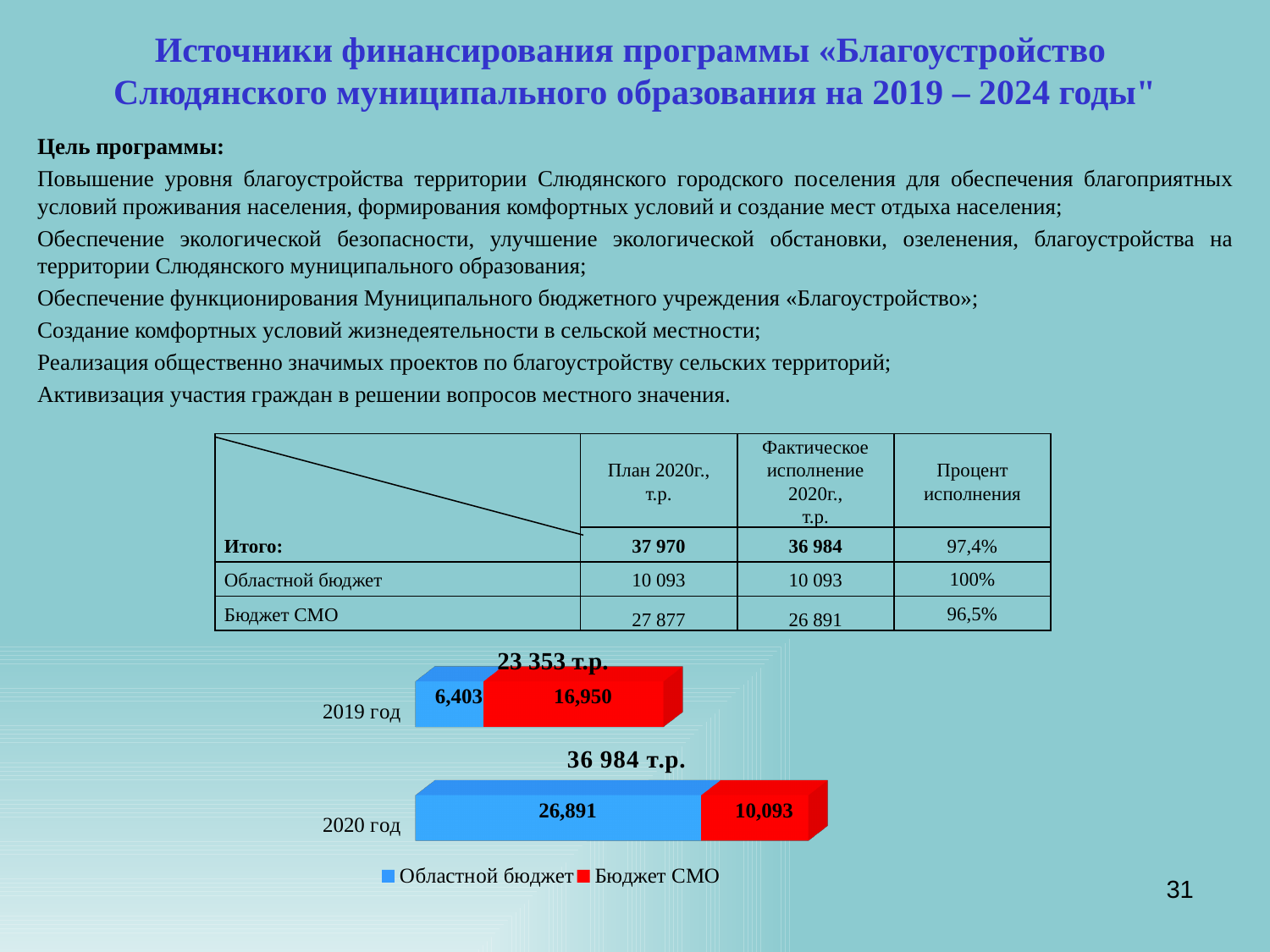

# Источники финансирования программы «Благоустройство  Слюдянского муниципального образования на 2019 – 2024 годы"
Цель программы:
Повышение уровня благоустройства территории Слюдянского городского поселения для обеспечения благоприятных условий проживания населения, формирования комфортных условий и создание мест отдыха населения;
Обеспечение экологической безопасности, улучшение экологической обстановки, озеленения, благоустройства на территории Слюдянского муниципального образования;
Обеспечение функционирования Муниципального бюджетного учреждения «Благоустройство»;
Создание комфортных условий жизнедеятельности в сельской местности;
Реализация общественно значимых проектов по благоустройству сельских территорий;
Активизация участия граждан в решении вопросов местного значения.
|  | План 2020г., т.р. | Фактическое исполнение 2020г., т.р. | Процент исполнения |
| --- | --- | --- | --- |
| Итого: | 37 970 | 36 984 | 97,4% |
| Областной бюджет | 10 093 | 10 093 | 100% |
| Бюджет СМО | 27 877 | 26 891 | 96,5% |

[unsupported chart]

23 353 т.р.
31